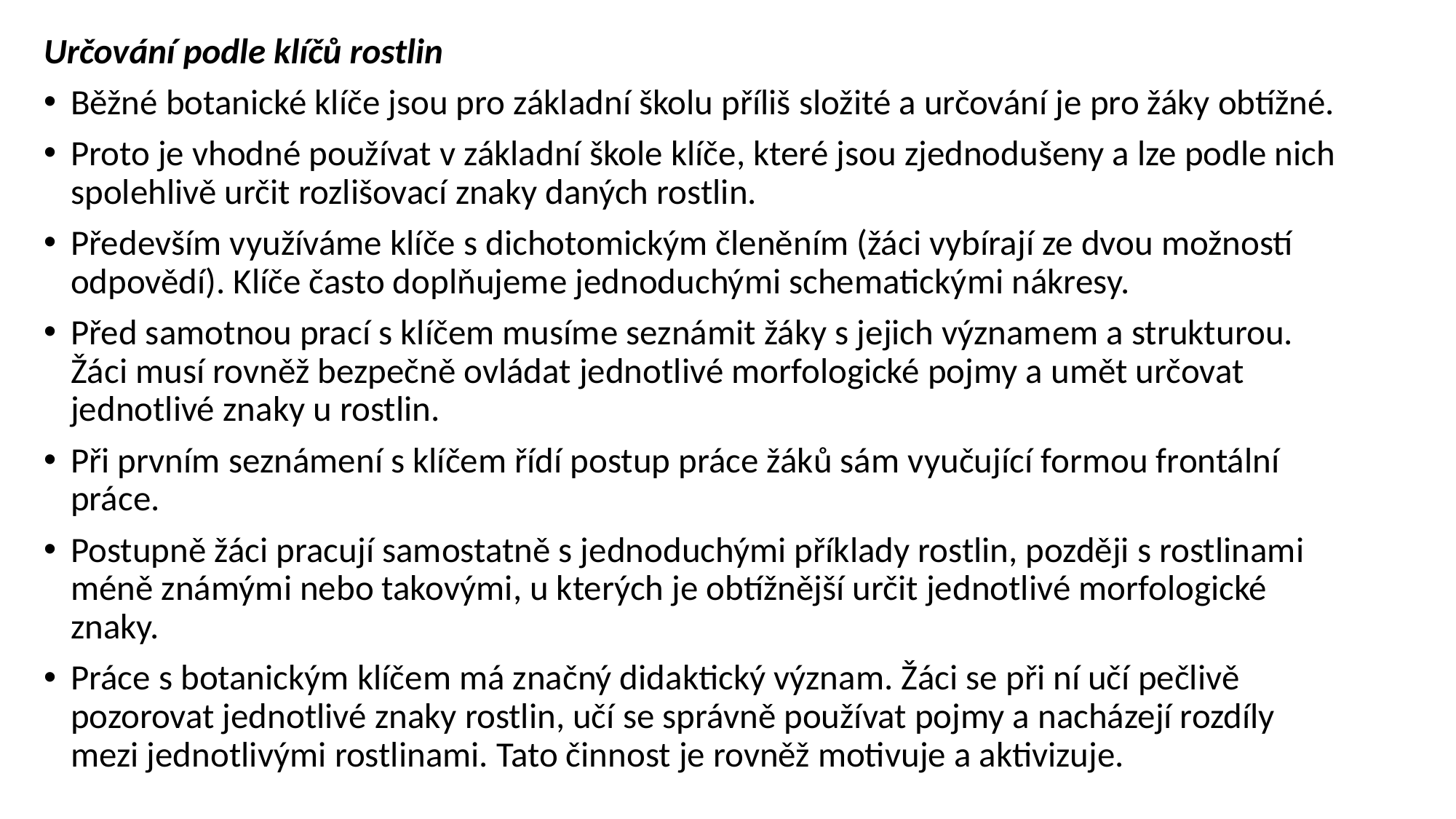

Určování podle klíčů rostlin
Běžné botanické klíče jsou pro základní školu příliš složité a určování je pro žáky obtížné.
Proto je vhodné používat v základní škole klíče, které jsou zjednodušeny a lze podle nich spolehlivě určit rozlišovací znaky daných rostlin.
Především využíváme klíče s dichotomickým členěním (žáci vybírají ze dvou možností odpovědí). Klíče často doplňujeme jednoduchými schematickými nákresy.
Před samotnou prací s klíčem musíme seznámit žáky s jejich významem a strukturou. Žáci musí rovněž bezpečně ovládat jednotlivé morfologické pojmy a umět určovat jednotlivé znaky u rostlin.
Při prvním seznámení s klíčem řídí postup práce žáků sám vyučující formou frontální práce.
Postupně žáci pracují samostatně s jednoduchými příklady rostlin, později s rostlinami méně známými nebo takovými, u kterých je obtížnější určit jednotlivé morfologické znaky.
Práce s botanickým klíčem má značný didaktický význam. Žáci se při ní učí pečlivě pozorovat jednotlivé znaky rostlin, učí se správně používat pojmy a nacházejí rozdíly mezi jednotlivými rostlinami. Tato činnost je rovněž motivuje a aktivizuje.